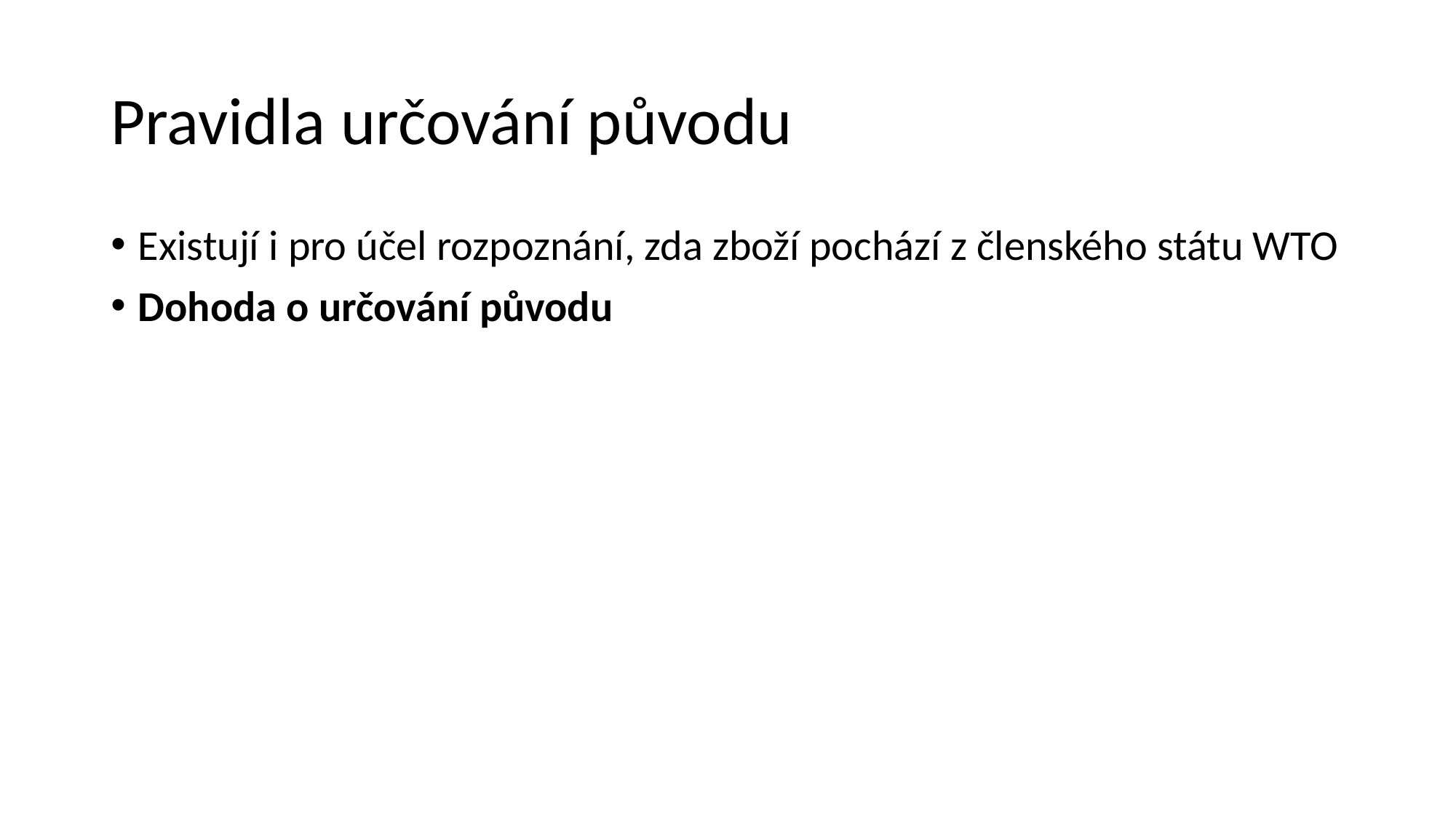

# Pravidla určování původu
Existují i pro účel rozpoznání, zda zboží pochází z členského státu WTO
Dohoda o určování původu